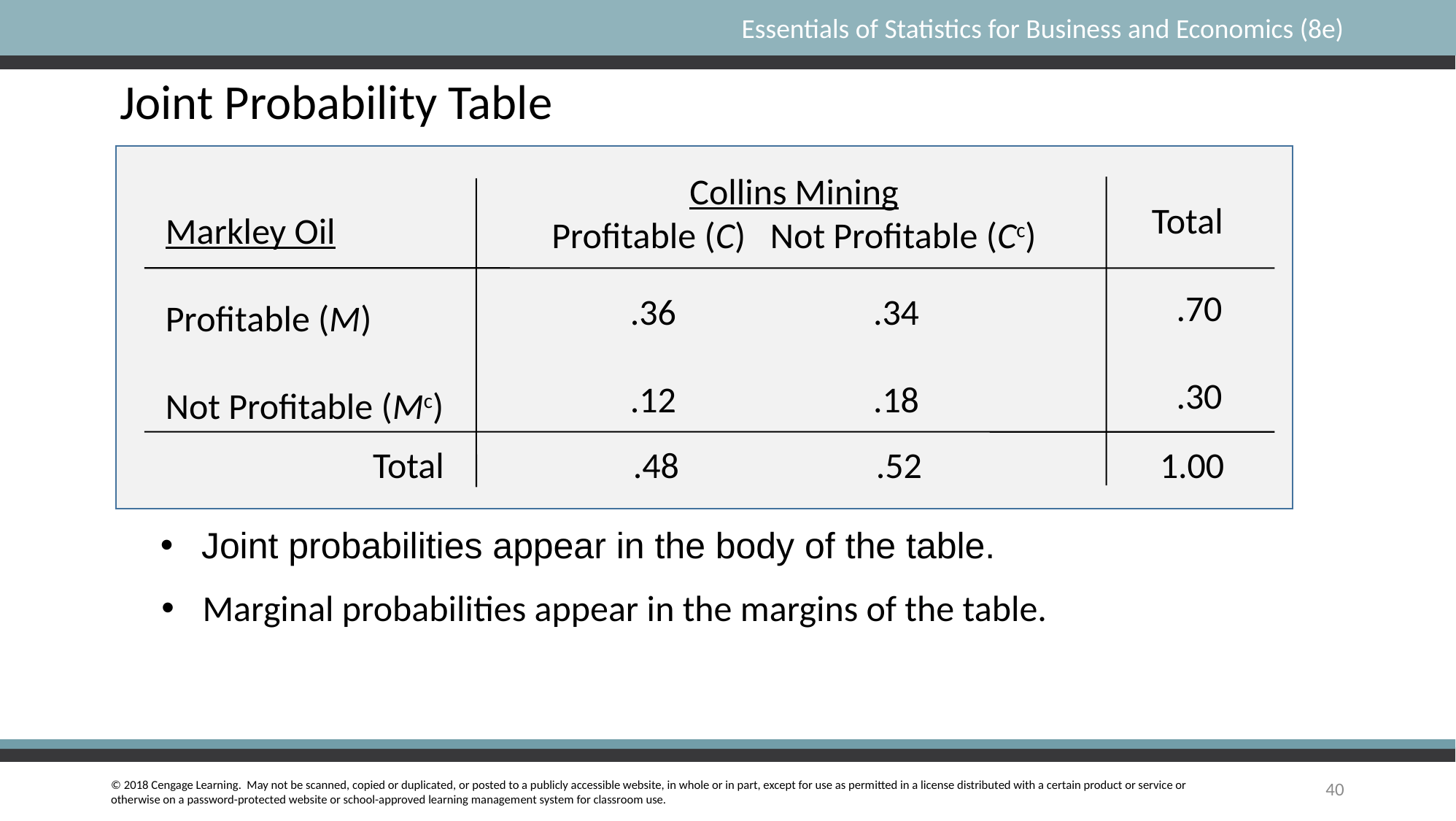

Joint Probability Table

Collins Mining
Profitable (C)   Not Profitable (Cc)

Total

   .70

   .30

 1.00
Markley Oil

Profitable (M)

Not Profitable (Mc)

.36                        .34

.12                        .18

Total                       .48                        .52
Joint probabilities appear in the body of the table.
Marginal probabilities appear in the margins of the table.
40